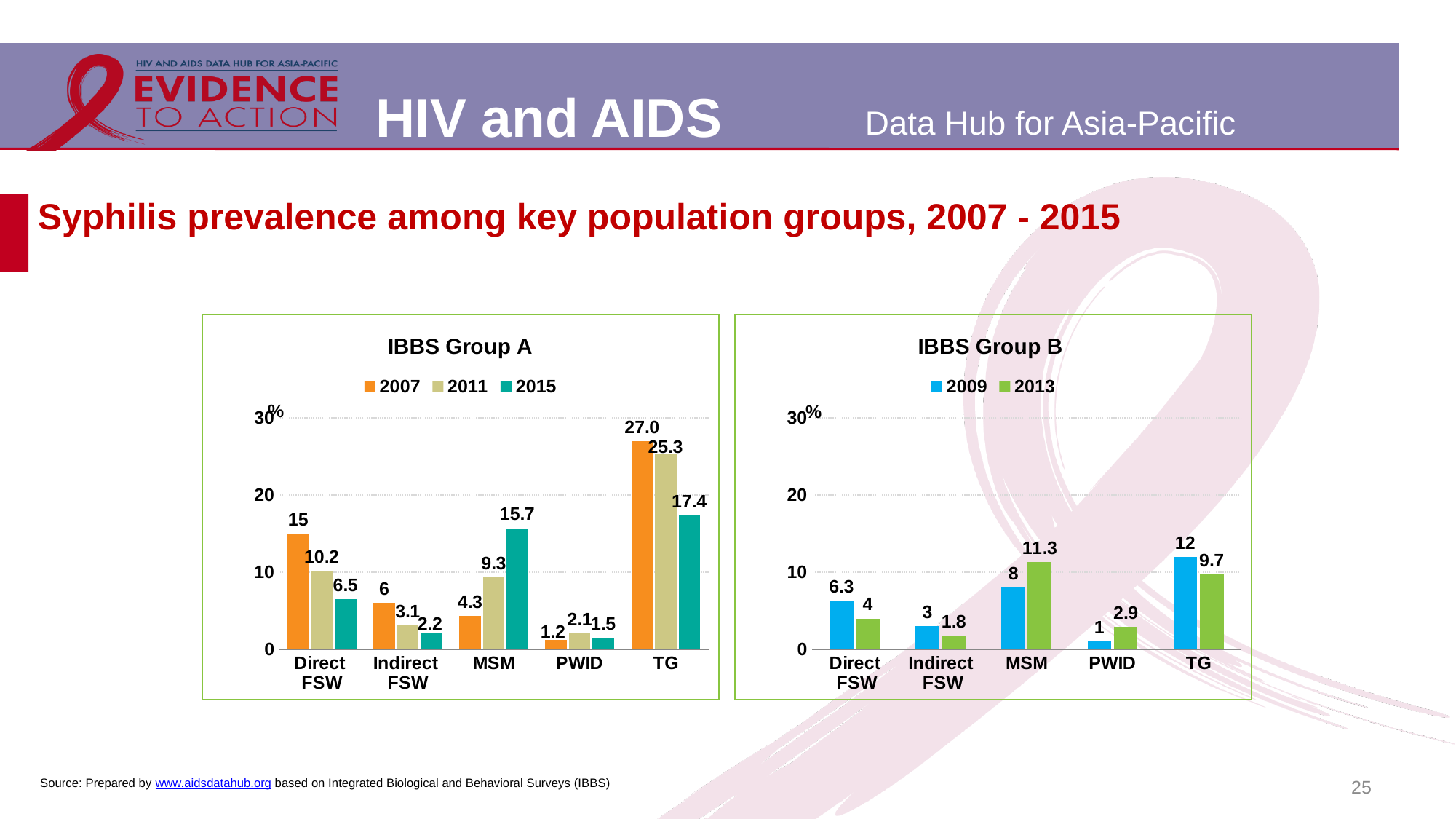

# Syphilis prevalence among key population groups, 2007 - 2015

### Chart: IBBS Group A

| Category | 2007 | 2011 | 2015 |
|---|---|---|---|
| Direct
FSW | 15.0 | 10.2 | 6.5 |
| Indirect
FSW | 6.0 | 3.1 | 2.2 |
| MSM | 4.3 | 9.3 | 15.7 |
| PWID | 1.2 | 2.1 | 1.5 |
| TG | 27.0 | 25.3 | 17.4 |

### Chart: IBBS Group B

| Category | 2009 | 2013 |
|---|---|---|
| Direct
 FSW | 6.3 | 4.0 |
| Indirect
 FSW | 3.0 | 1.8 |
| MSM | 8.0 | 11.3 |
| PWID | 1.0 | 2.9 |
| TG | 12.0 | 9.7 |
Source: Prepared by www.aidsdatahub.org based on Integrated Biological and Behavioral Surveys (IBBS)
25